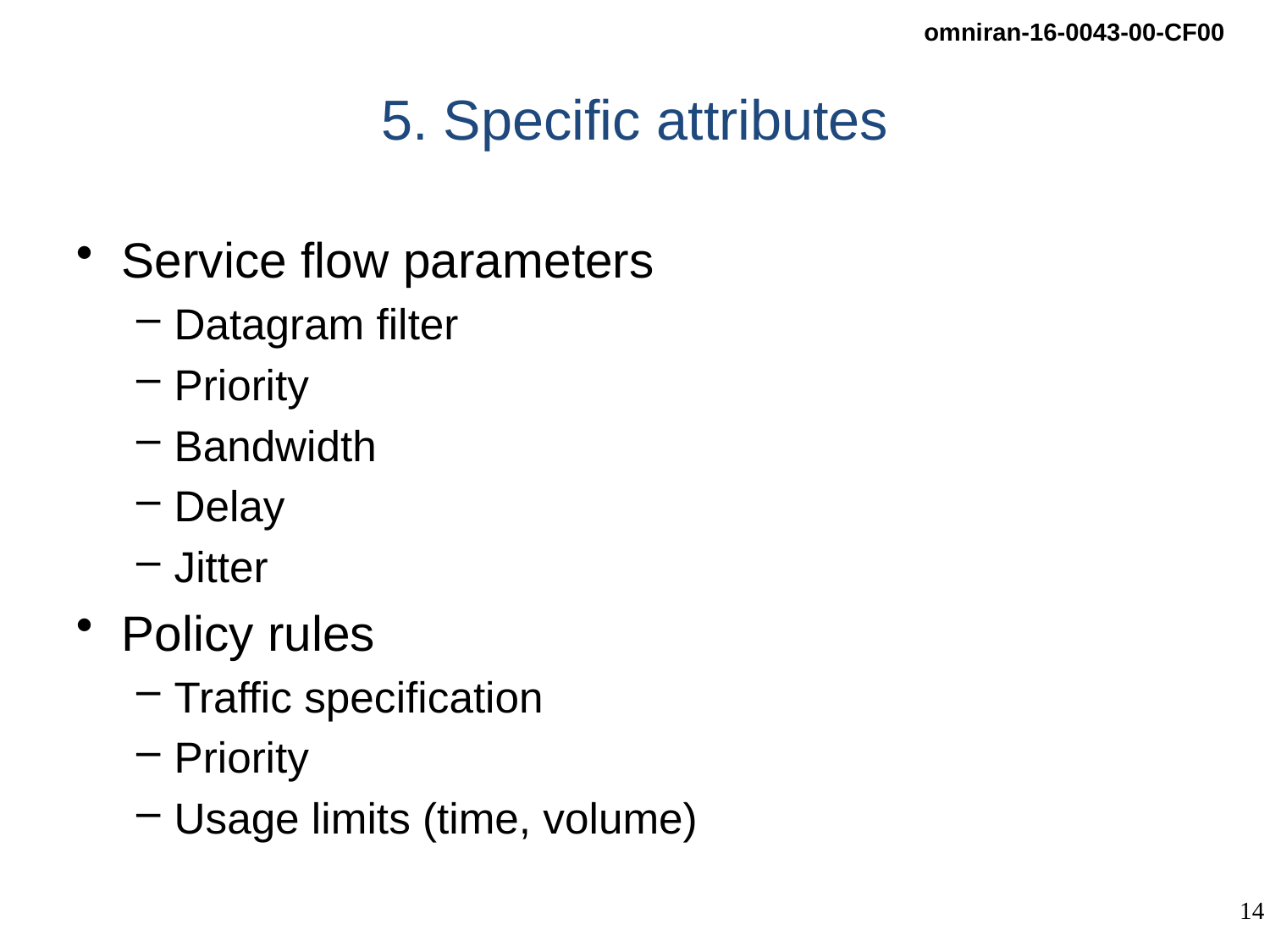

# 5. Specific attributes
Service flow parameters
Datagram filter
Priority
Bandwidth
Delay
Jitter
Policy rules
Traffic specification
Priority
Usage limits (time, volume)